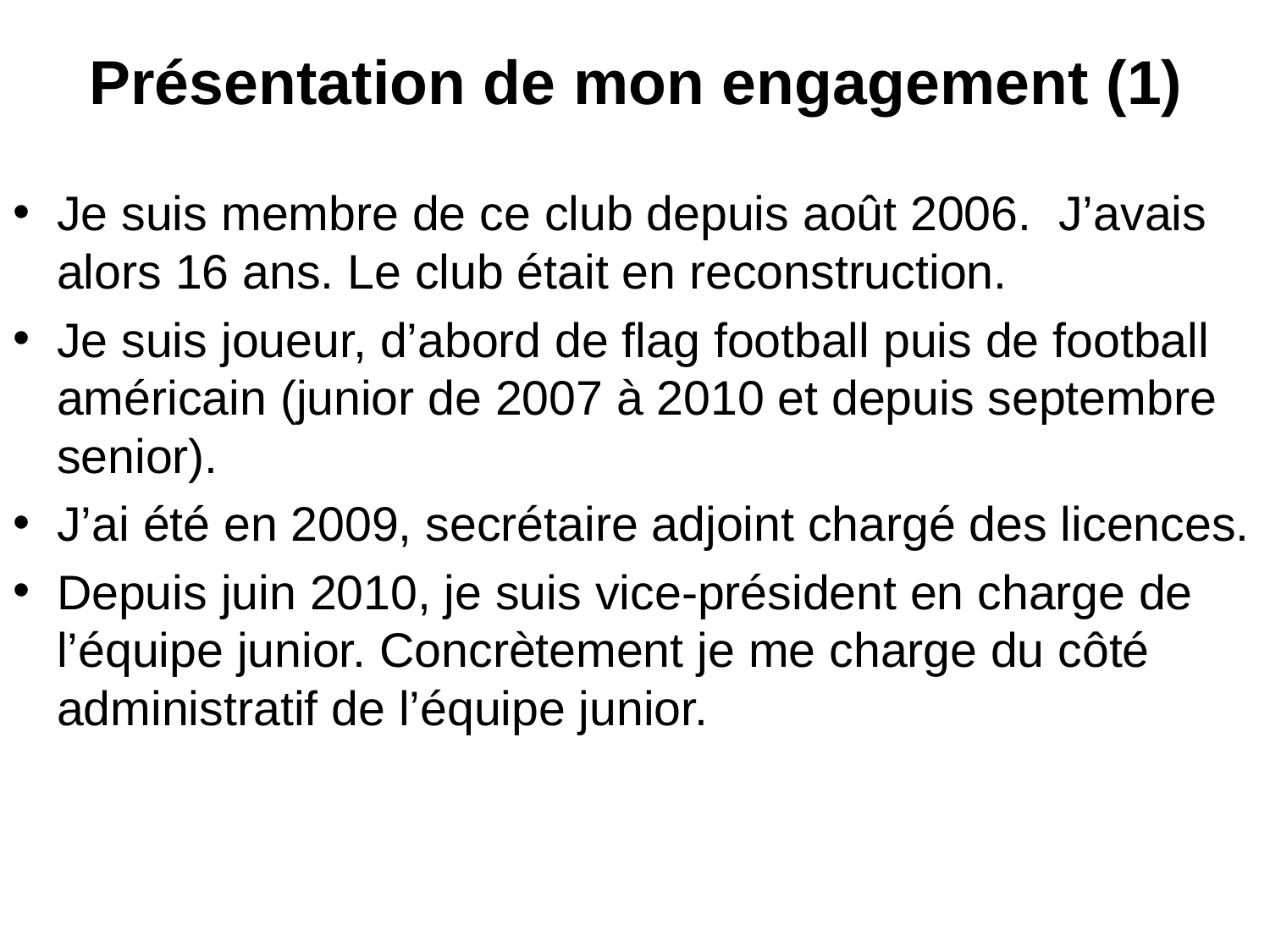

# Présentation de mon engagement (1)
Je suis membre de ce club depuis août 2006.  J’avais alors 16 ans. Le club était en reconstruction.
Je suis joueur, d’abord de flag football puis de football américain (junior de 2007 à 2010 et depuis septembre senior).
J’ai été en 2009, secrétaire adjoint chargé des licences.
Depuis juin 2010, je suis vice-président en charge de l’équipe junior. Concrètement je me charge du côté administratif de l’équipe junior.